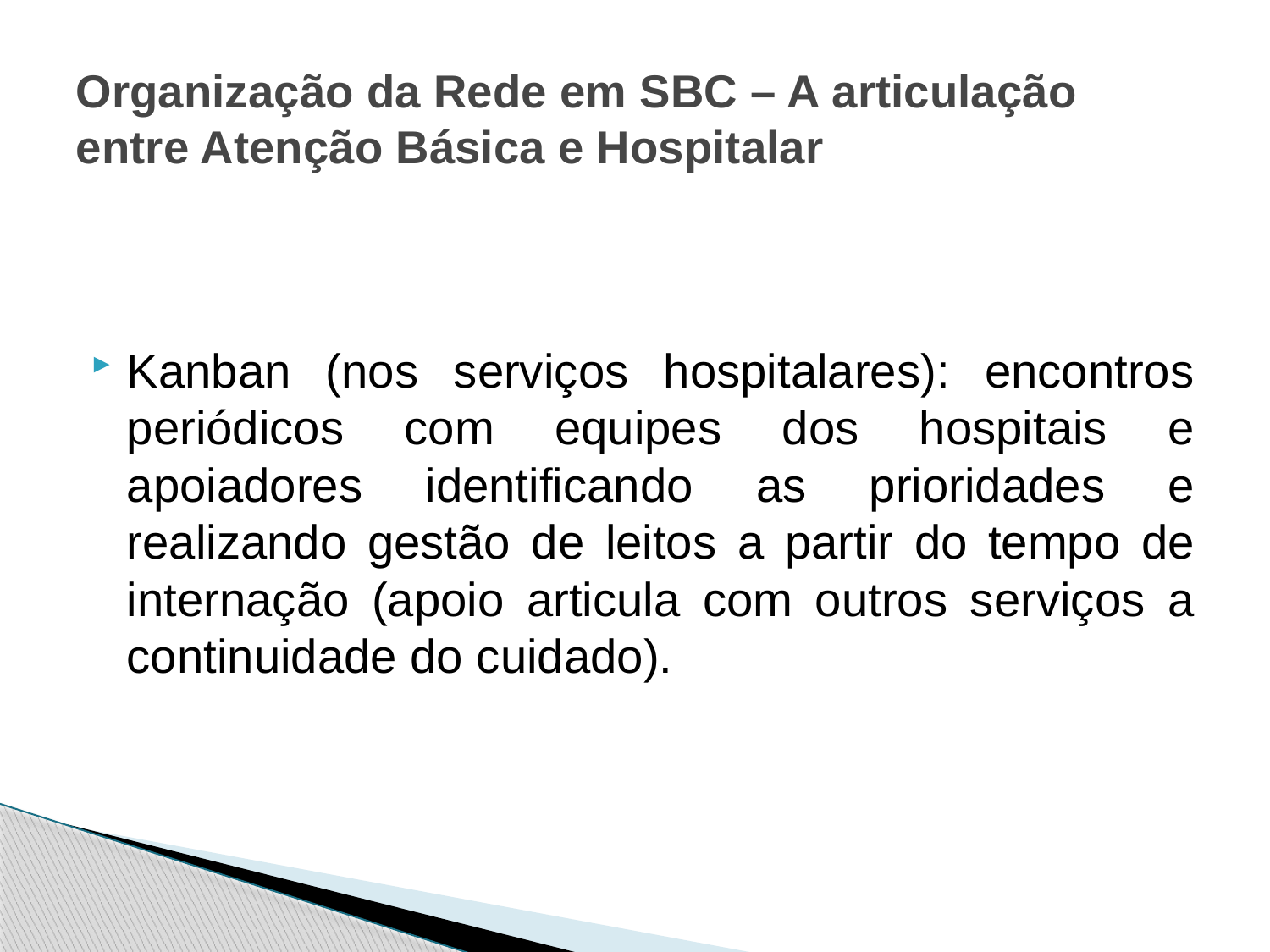

# Organização da Rede em SBC – A articulação entre Atenção Básica e Hospitalar

Kanban (nos serviços hospitalares): encontros periódicos com equipes dos hospitais e apoiadores identificando as prioridades e realizando gestão de leitos a partir do tempo de internação (apoio articula com outros serviços a continuidade do cuidado).